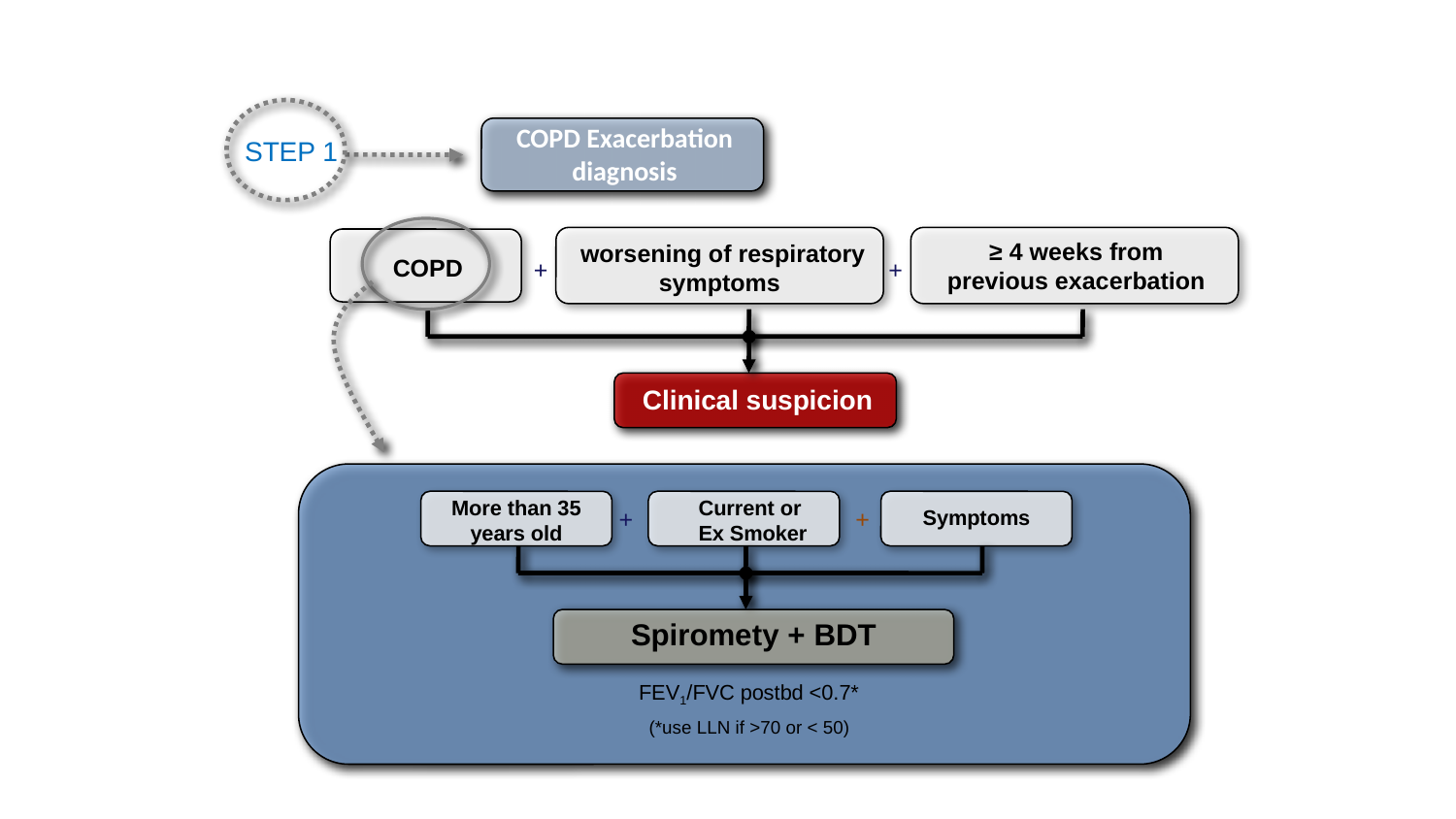

COPD Exacerbation diagnosis

STEP 1

≥ 4 weeks from previous exacerbation

 worsening of respiratory symptoms

COPD
+
+

Clinical suspicion

Current or
Ex Smoker

More than 35 years old

Symptoms
+
+

Spiromety + BDT
FEV1/FVC postbd <0.7*
(*use LLN if >70 or < 50)